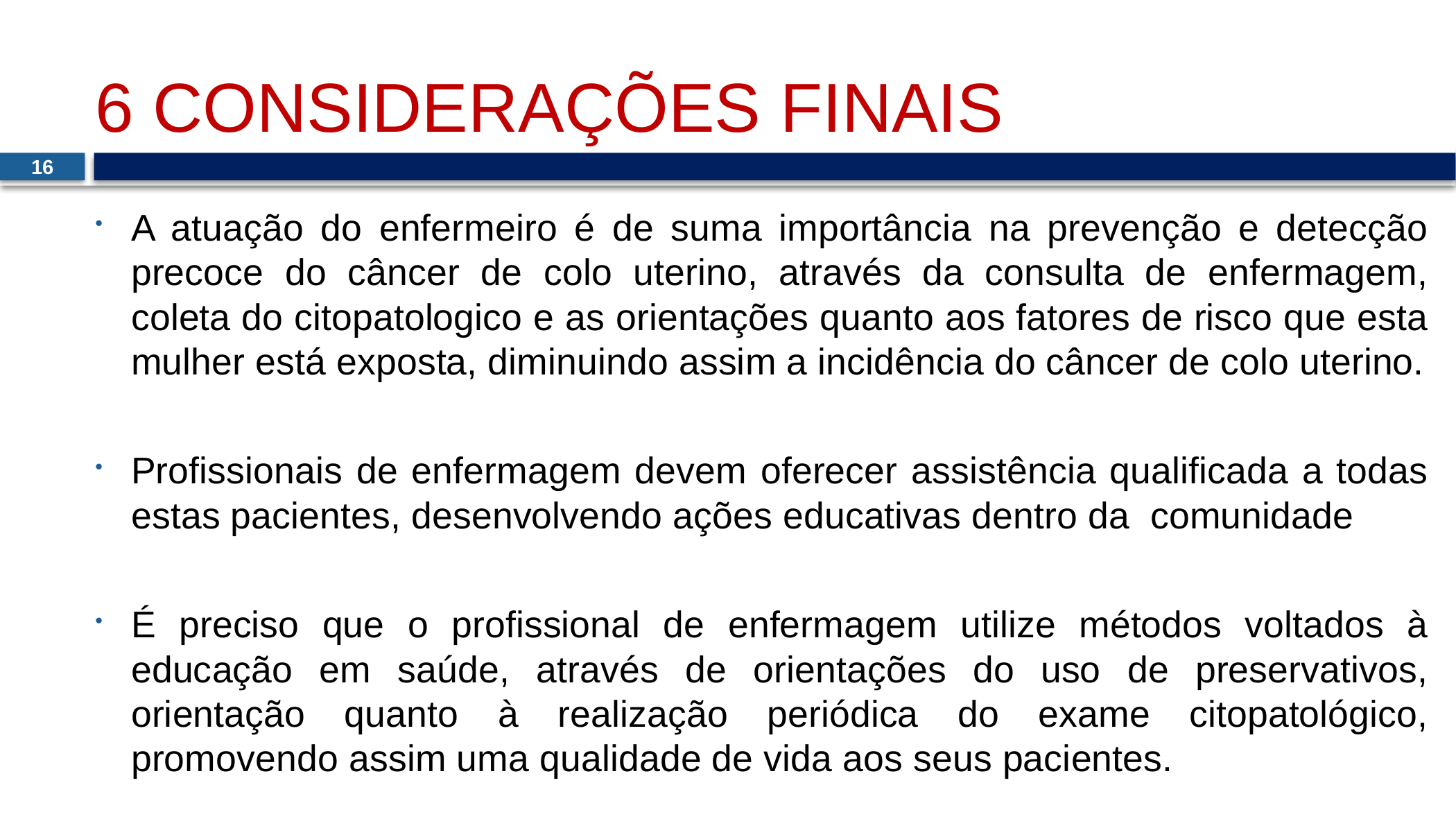

# 6 CONSIDERAÇÕES FINAIS
16
A atuação do enfermeiro é de suma importância na prevenção e detecção precoce do câncer de colo uterino, através da consulta de enfermagem, coleta do citopatologico e as orientações quanto aos fatores de risco que esta mulher está exposta, diminuindo assim a incidência do câncer de colo uterino.

Profissionais de enfermagem devem oferecer assistência qualificada a todas estas pacientes, desenvolvendo ações educativas dentro da  comunidade

É preciso que o profissional de enfermagem utilize métodos voltados à educação em saúde, através de orientações do uso de preservativos, orientação quanto à realização periódica do exame citopatológico, promovendo assim uma qualidade de vida aos seus pacientes.